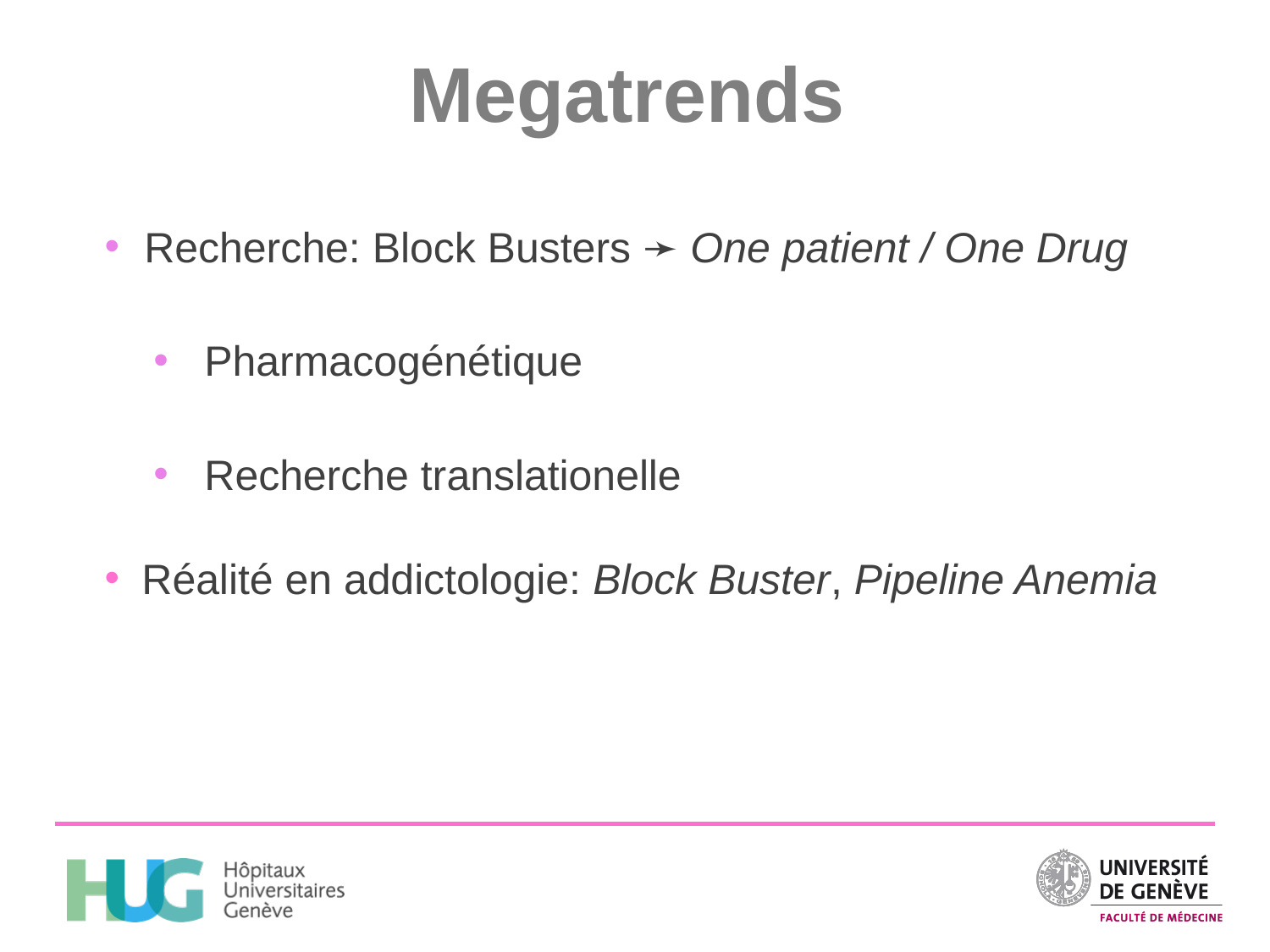

# Megatrends
Recherche: Block Busters ➛ One patient / One Drug
Pharmacogénétique
Recherche translationelle
Réalité en addictologie: Block Buster, Pipeline Anemia